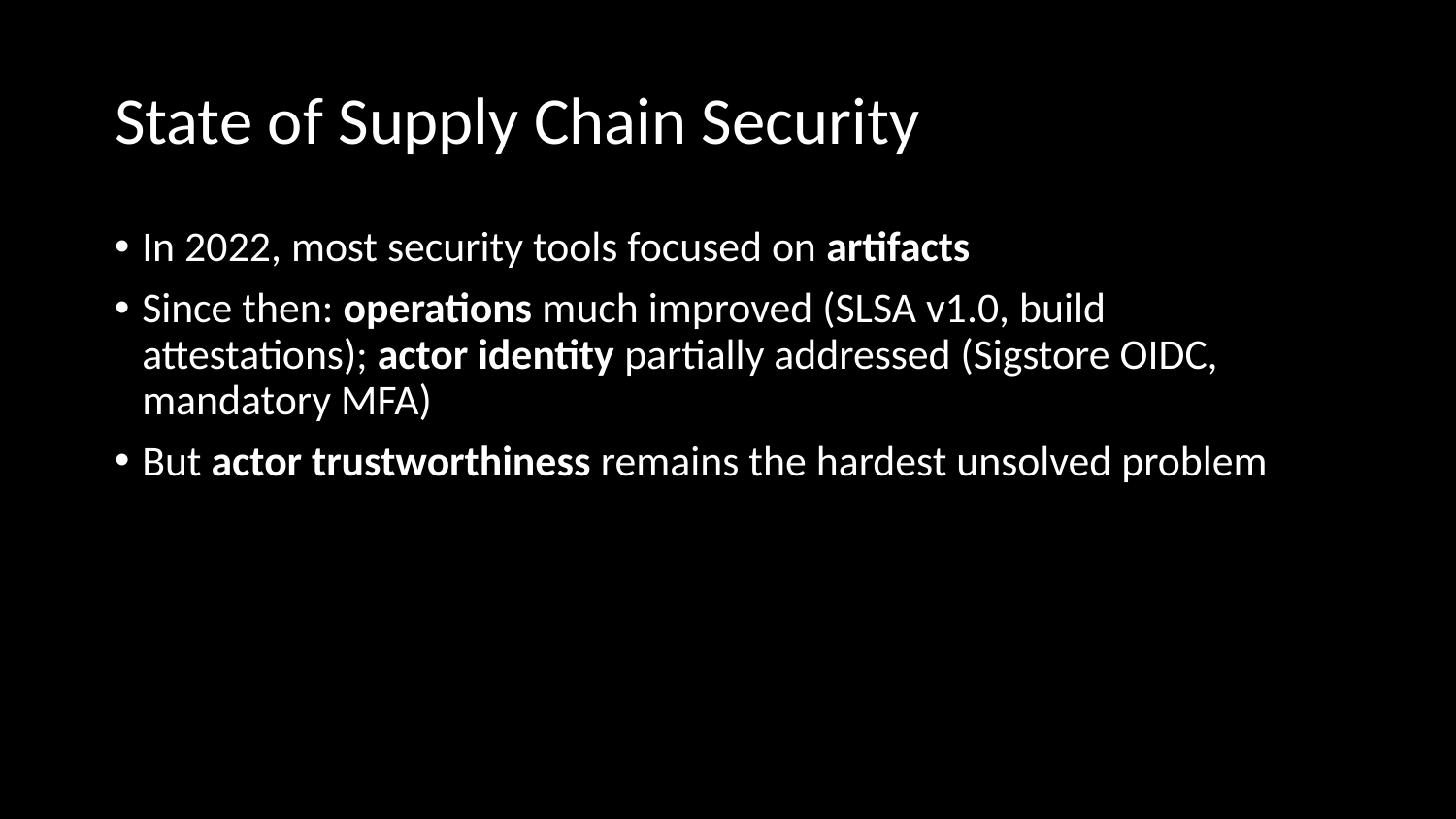

# State of Supply Chain Security
In 2022, most security tools focused on artifacts
Since then: operations much improved (SLSA v1.0, build attestations); actor identity partially addressed (Sigstore OIDC, mandatory MFA)
But actor trustworthiness remains the hardest unsolved problem